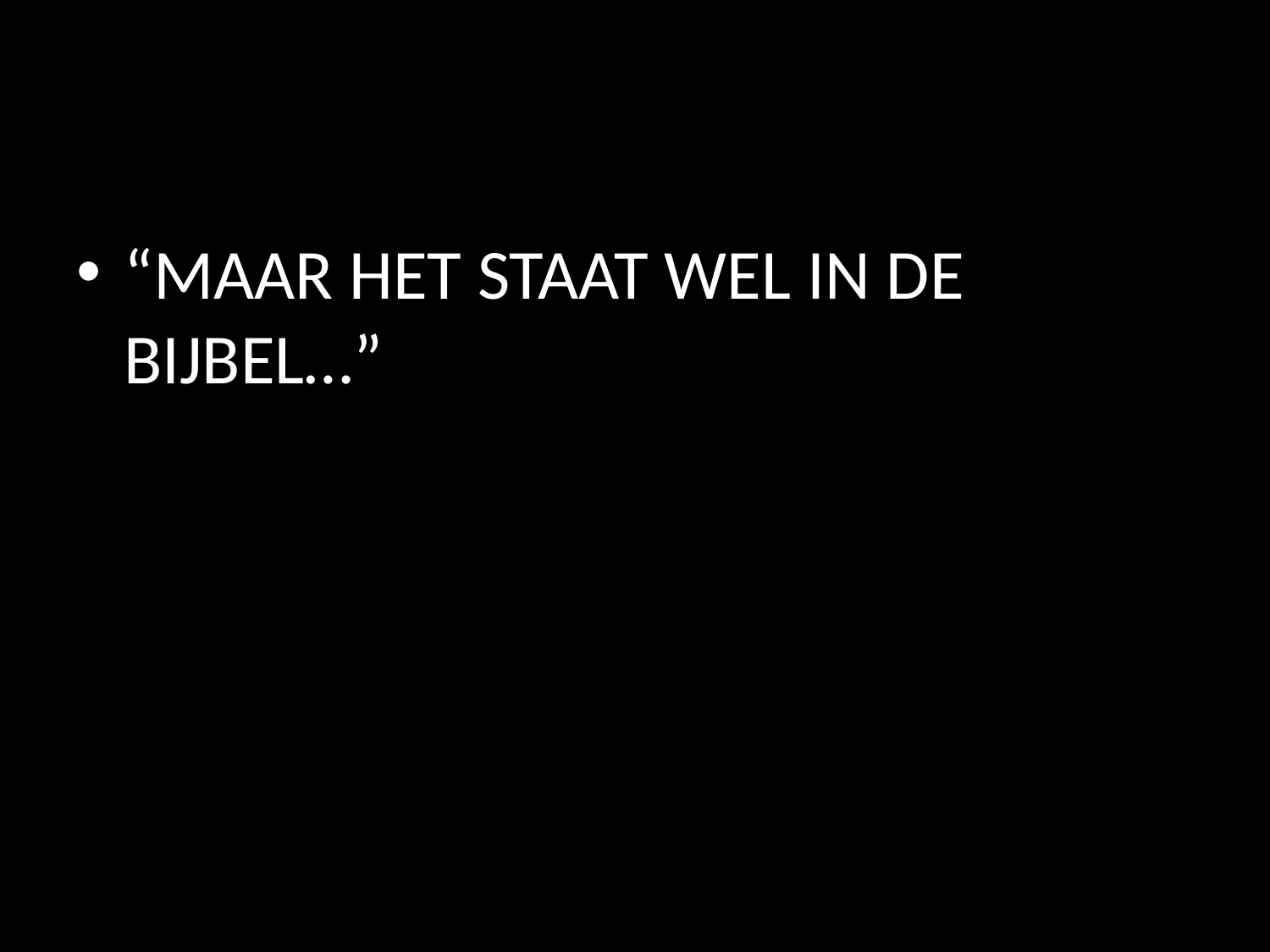

#
“MAAR HET STAAT WEL IN DE BIJBEL…”